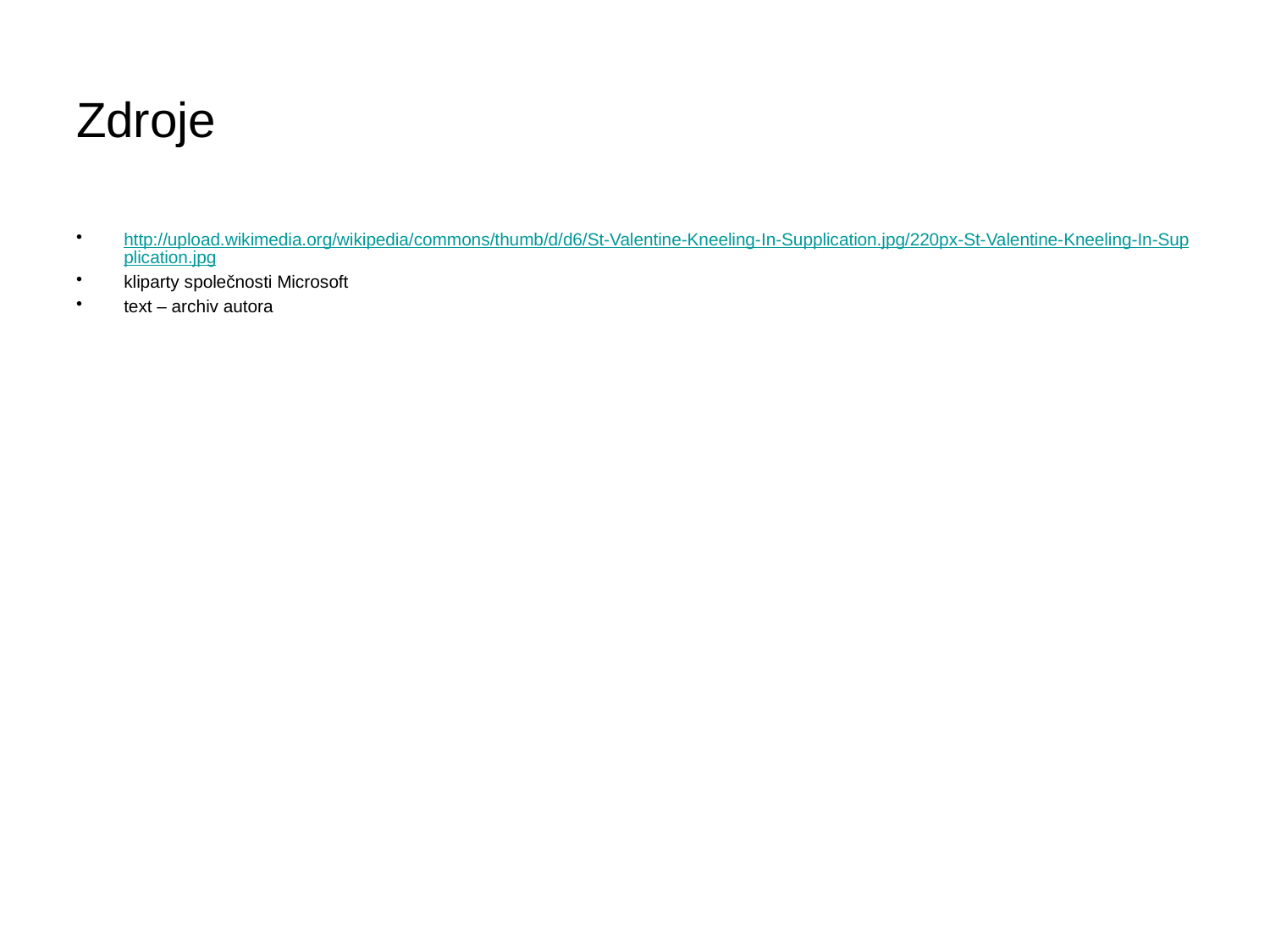

# Zdroje
http://upload.wikimedia.org/wikipedia/commons/thumb/d/d6/St-Valentine-Kneeling-In-Supplication.jpg/220px-St-Valentine-Kneeling-In-Supplication.jpg
kliparty společnosti Microsoft
text – archiv autora